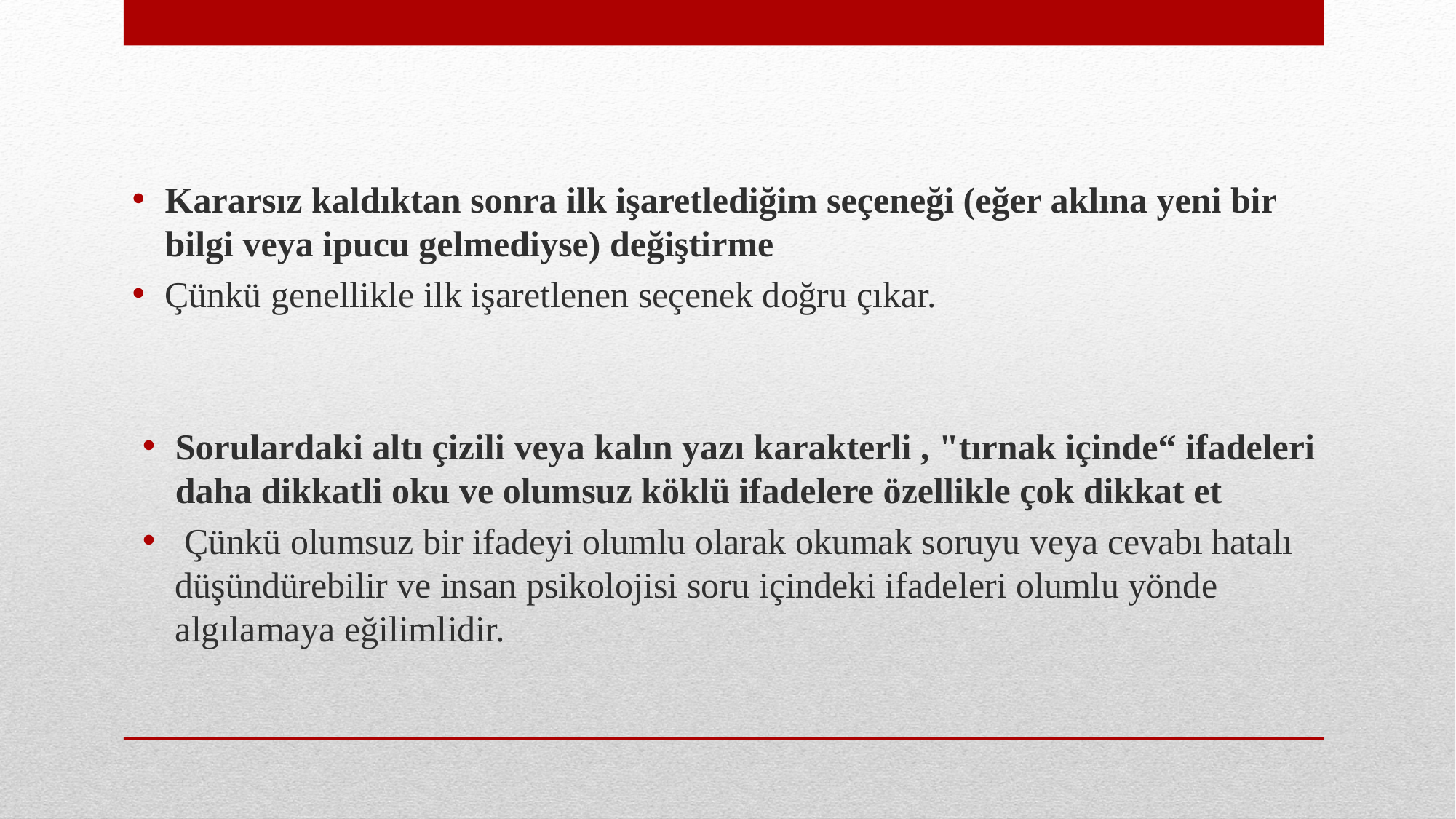

Kararsız kaldıktan sonra ilk işaretlediğim seçeneği (eğer aklına yeni bir bilgi veya ipucu gelmediyse) değiştirme
Çünkü genellikle ilk işaretlenen seçenek doğru çıkar.
Sorulardaki altı çizili veya kalın yazı karakterli , "tırnak içinde“ ifadeleri daha dikkatli oku ve olumsuz köklü ifadelere özellikle çok dikkat et
 Çünkü olumsuz bir ifadeyi olumlu olarak okumak soruyu veya cevabı hatalı düşündürebilir ve insan psikolojisi soru içindeki ifadeleri olumlu yönde algılamaya eğilimlidir.